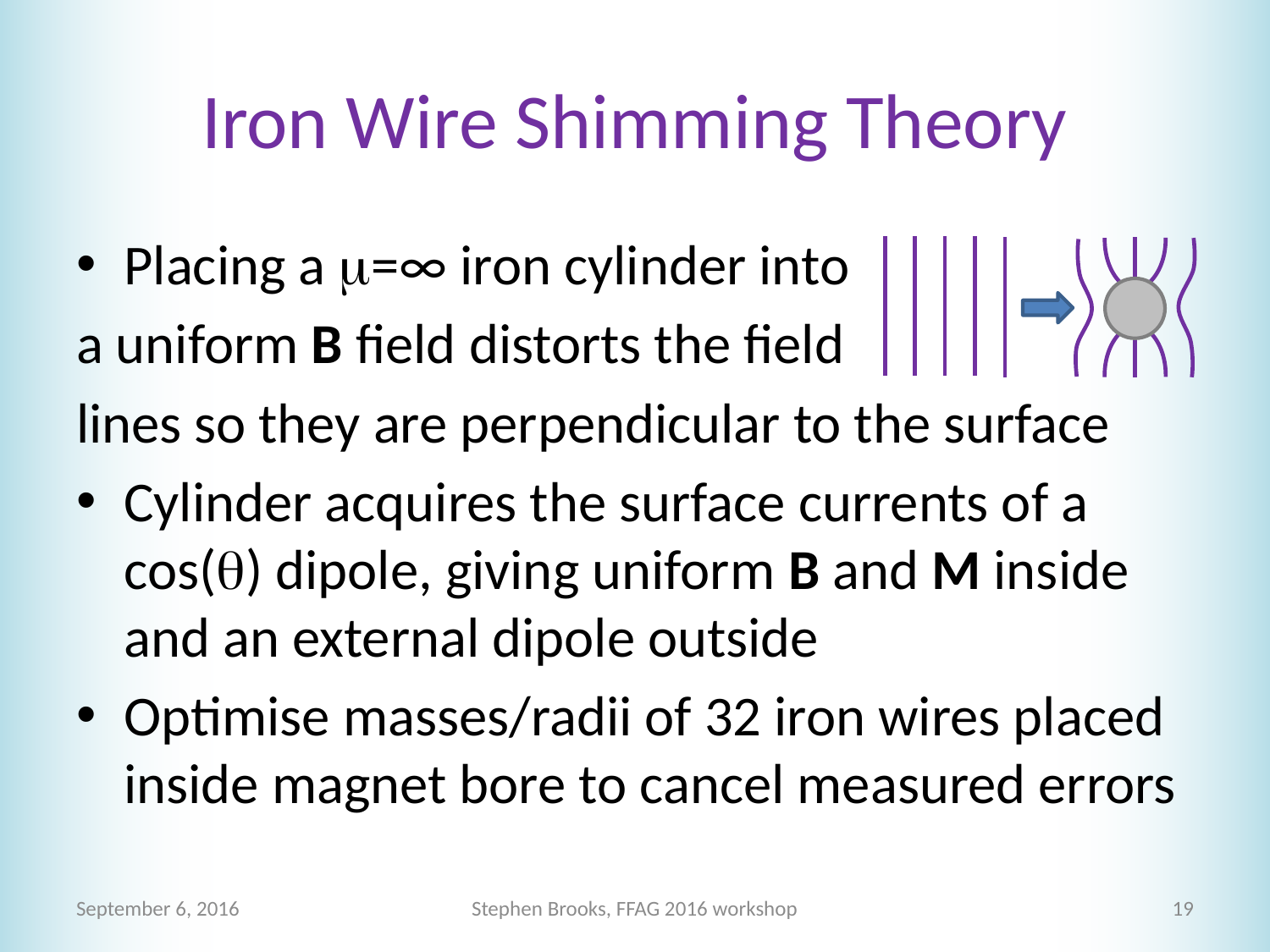

# Iron Wire Shimming Theory

Placing a μ=∞ iron cylinder into
a uniform B field distorts the field
lines so they are perpendicular to the surface
Cylinder acquires the surface currents of a cos(θ) dipole, giving uniform B and M inside and an external dipole outside
Optimise masses/radii of 32 iron wires placed inside magnet bore to cancel measured errors
September 6, 2016
Stephen Brooks, FFAG 2016 workshop
19